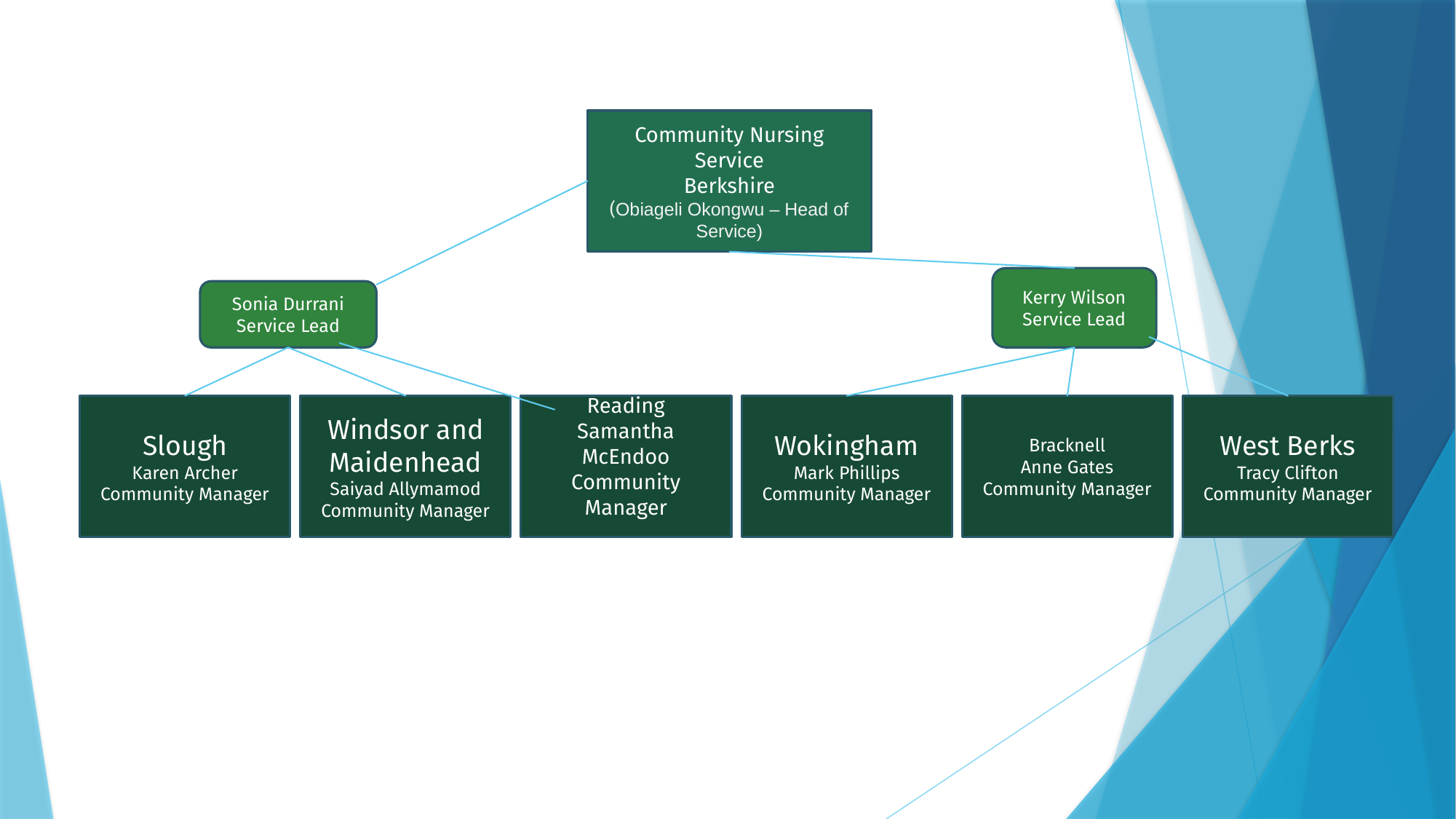

Community Nursing Service
Berkshire
(Obiageli Okongwu – Head of Service)
Kerry Wilson
Service Lead
Sonia Durrani
Service Lead
Slough
Karen Archer
Community Manager
Reading
Samantha McEndoo Community Manager

Wokingham
Mark Phillips
Community Manager
Windsor and Maidenhead
Saiyad Allymamod
Community Manager
Bracknell
Anne Gates
Community Manager
West Berks
Tracy Clifton
Community Manager